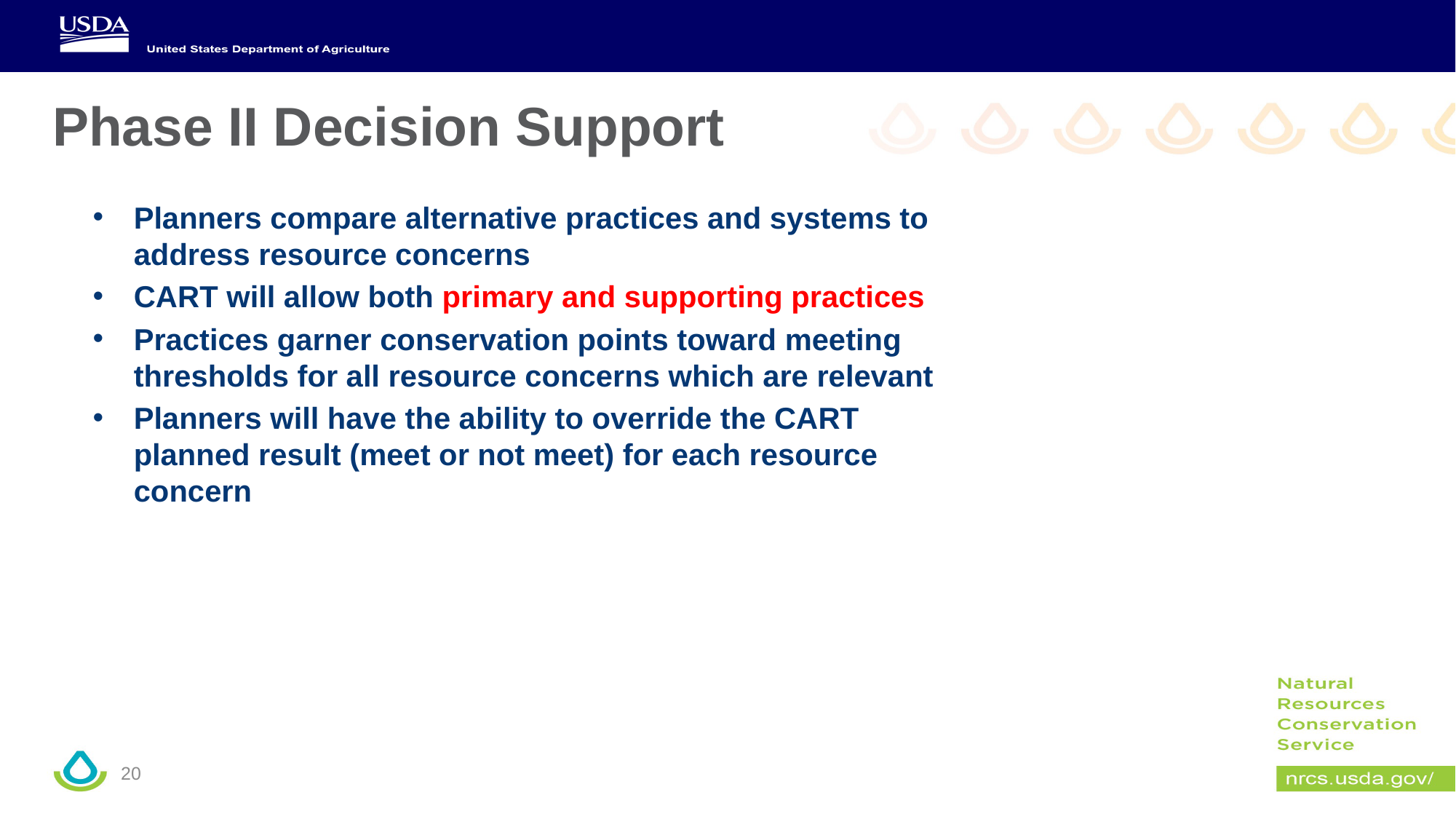

# Phase II Decision Support
Planners compare alternative practices and systems to address resource concerns
CART will allow both primary and supporting practices
Practices garner conservation points toward meeting thresholds for all resource concerns which are relevant
Planners will have the ability to override the CART planned result (meet or not meet) for each resource concern

20
20